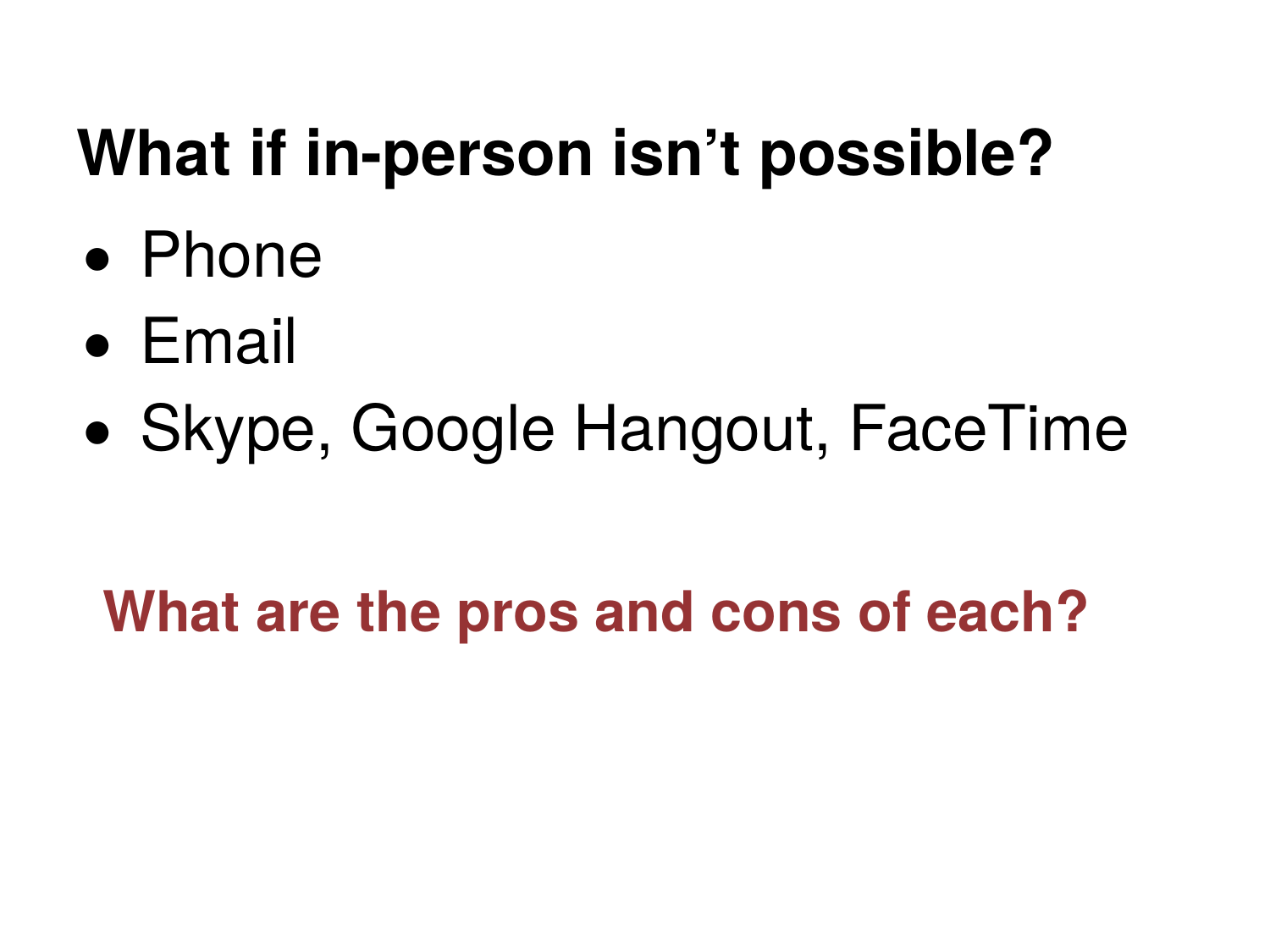

# What if in-person isn’t possible?
Phone
Email
Skype, Google Hangout, FaceTime

What are the pros and cons of each?